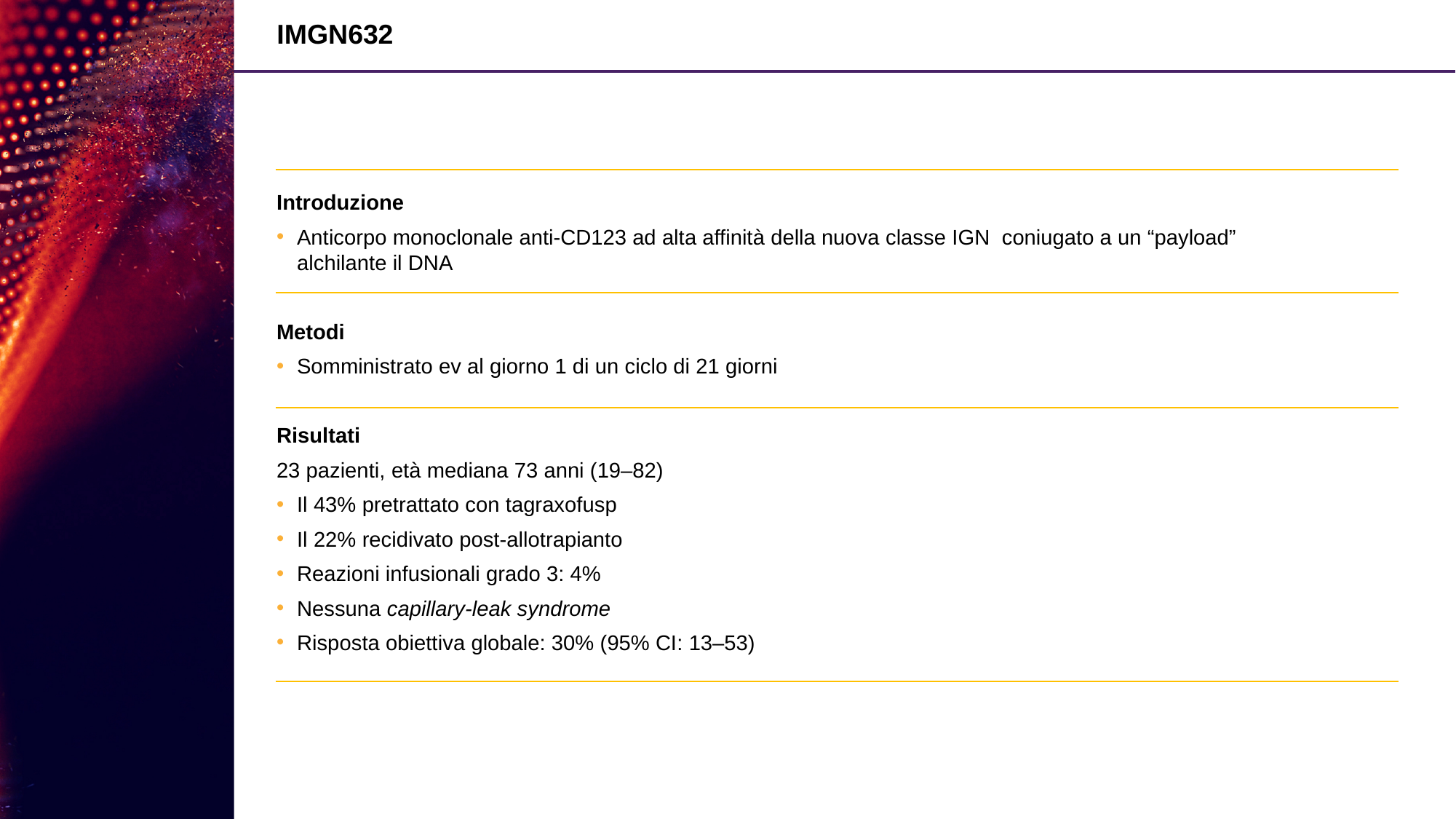

# IMGN632
Introduzione
Anticorpo monoclonale anti-CD123 ad alta affinità della nuova classe IGN  coniugato a un “payload”
alchilante il DNA

Metodi
Somministrato ev al giorno 1 di un ciclo di 21 giorni

Risultati
23 pazienti, età mediana 73 anni (19–82)
Il 43% pretrattato con tagraxofusp
Il 22% recidivato post-allotrapianto
Reazioni infusionali grado 3: 4%
Nessuna capillary-leak syndrome
Risposta obiettiva globale: 30% (95% CI: 13–53)